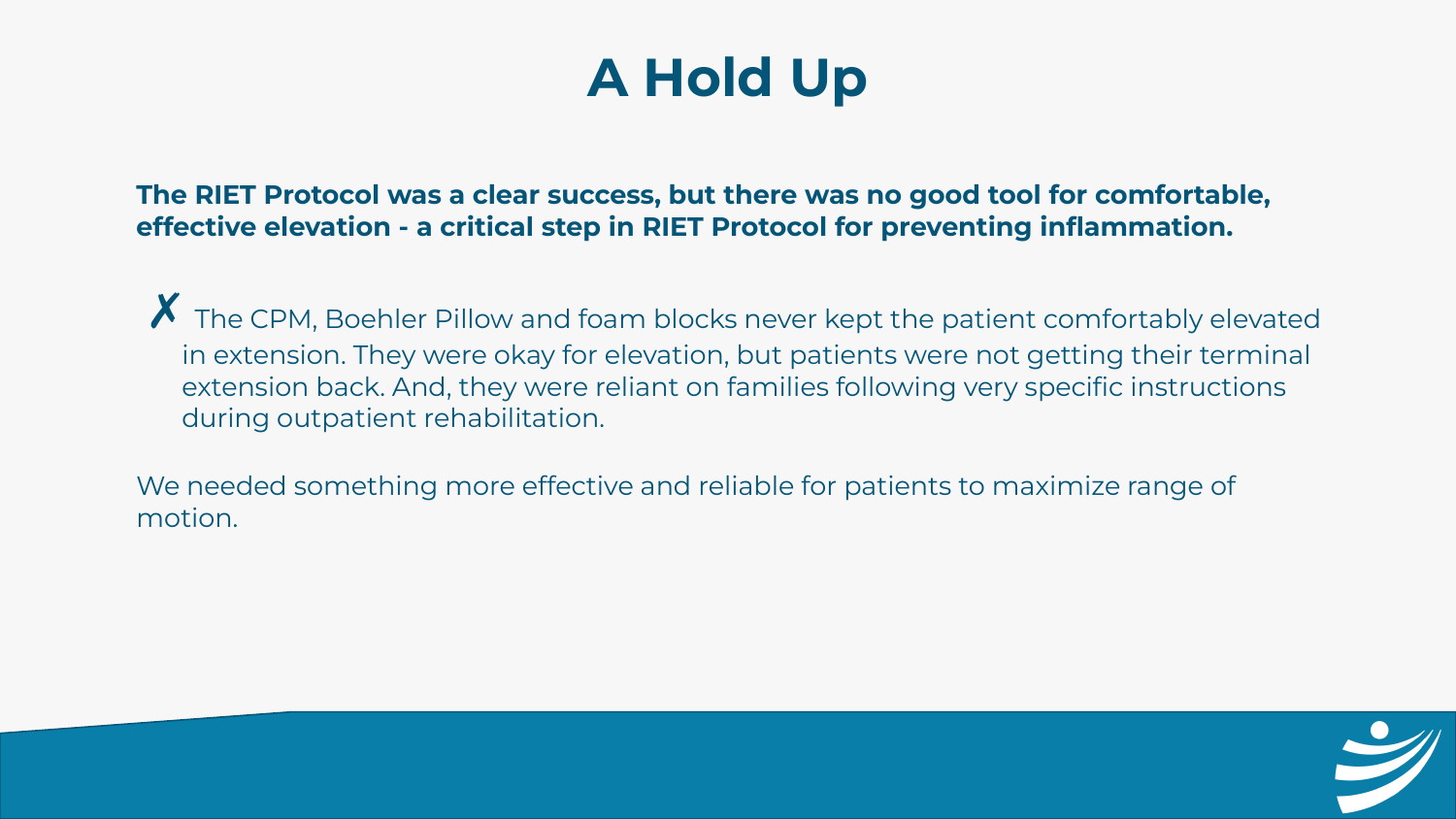

# A Hold Up
The RIET Protocol was a clear success, but there was no good tool for comfortable, effective elevation - a critical step in RIET Protocol for preventing inflammation.

✗ The CPM, Boehler Pillow and foam blocks never kept the patient comfortably elevated in extension. They were okay for elevation, but patients were not getting their terminal extension back. And, they were reliant on families following very specific instructions during outpatient rehabilitation.

We needed something more effective and reliable for patients to maximize range of motion.